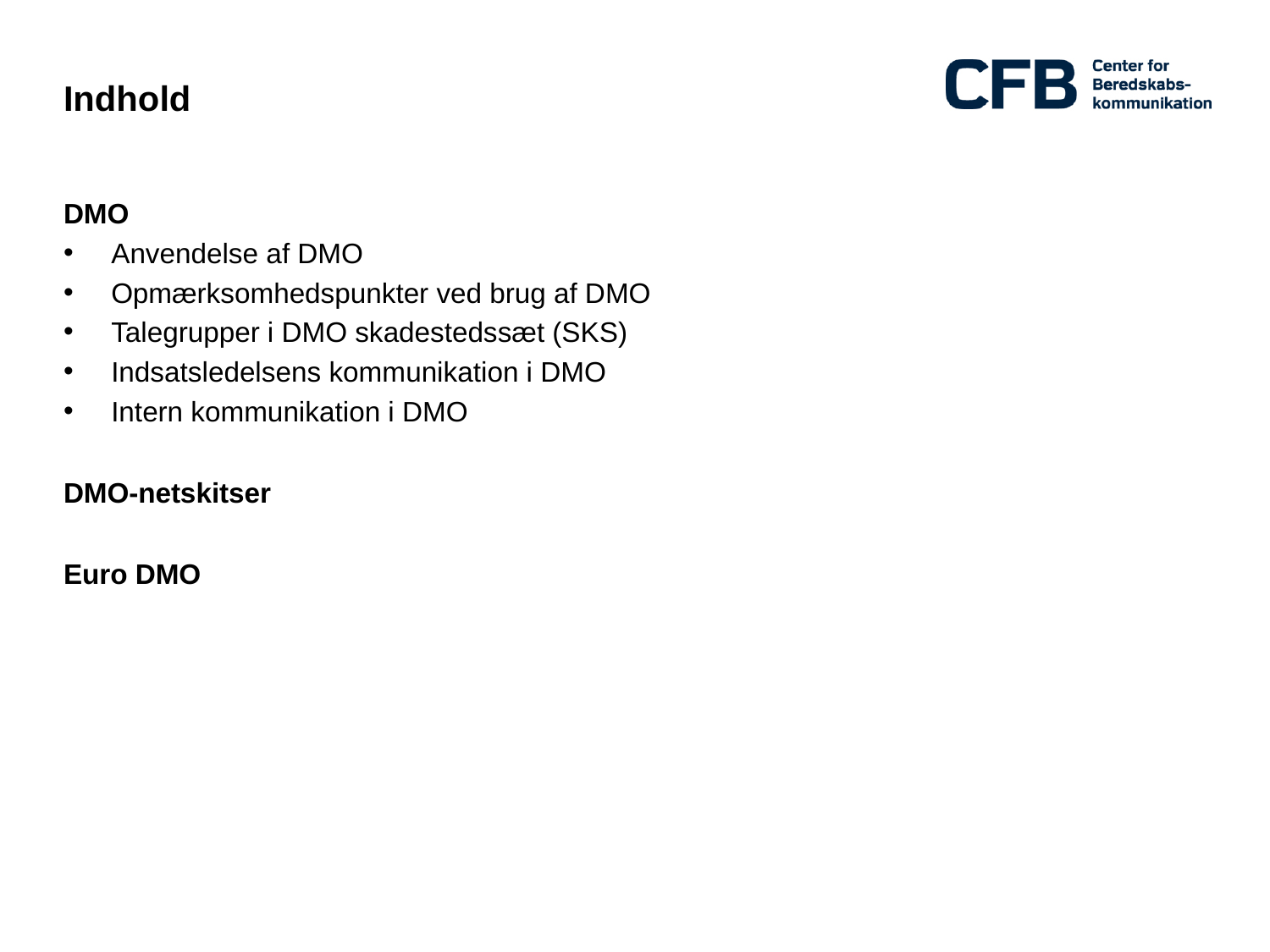

# Indhold
DMO
Anvendelse af DMO
Opmærksomhedspunkter ved brug af DMO
Talegrupper i DMO skadestedssæt (SKS)
Indsatsledelsens kommunikation i DMO
Intern kommunikation i DMO
DMO-netskitser
Euro DMO